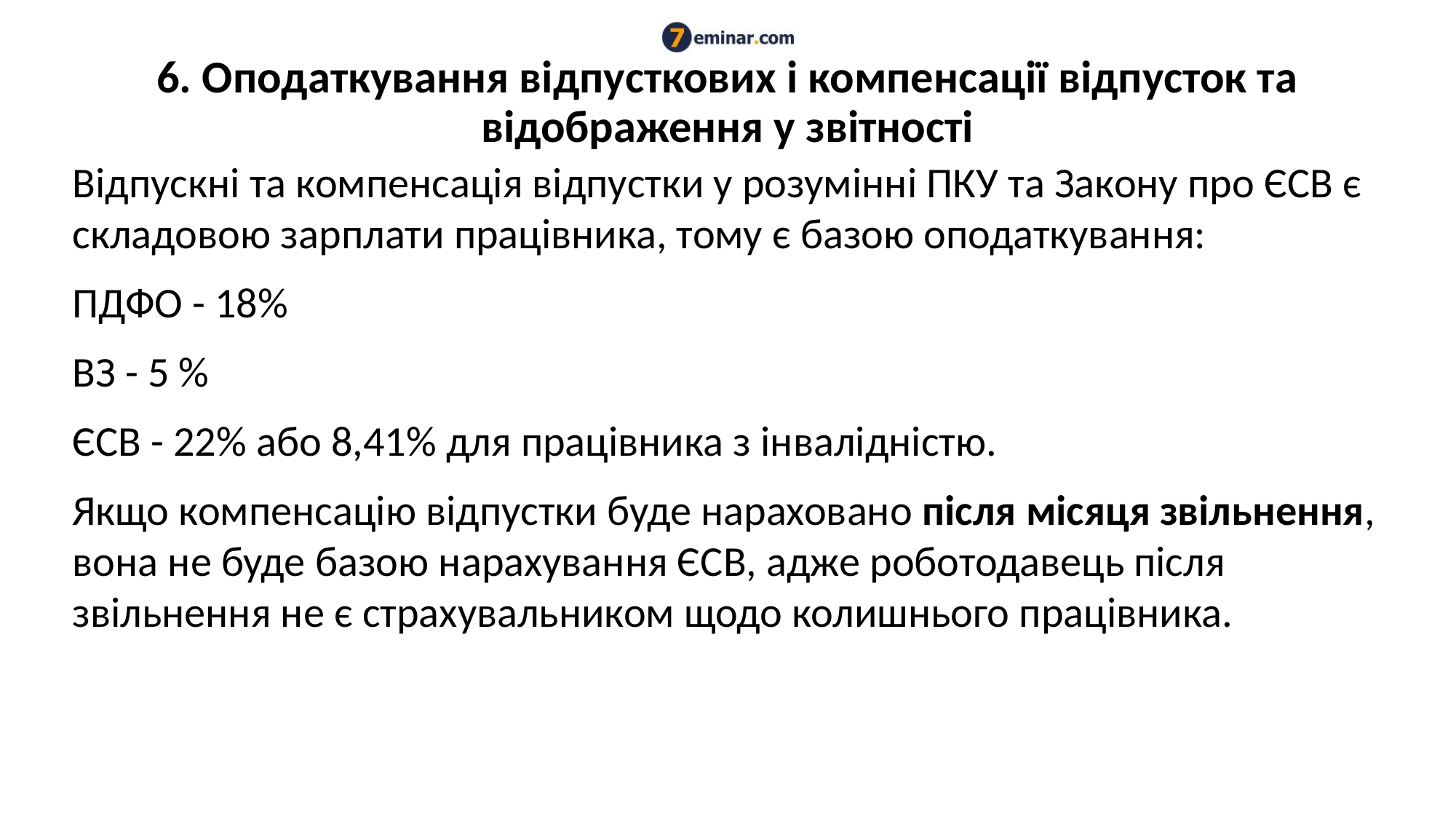

# 6. Оподаткування відпусткових і компенсації відпусток та відображення у звітності
Відпускні та компенсація відпустки у розумінні ПКУ та Закону про ЄСВ є складовою зарплати працівника, тому є базою оподаткування:
ПДФО - 18%
ВЗ - 5 %
ЄСВ - 22% або 8,41% для працівника з інвалідністю.
Якщо компенсацію відпустки буде нараховано після місяця звільнення, вона не буде базою нарахування ЄСВ, адже роботодавець після звільнення не є страхувальником щодо колишнього працівника.
45